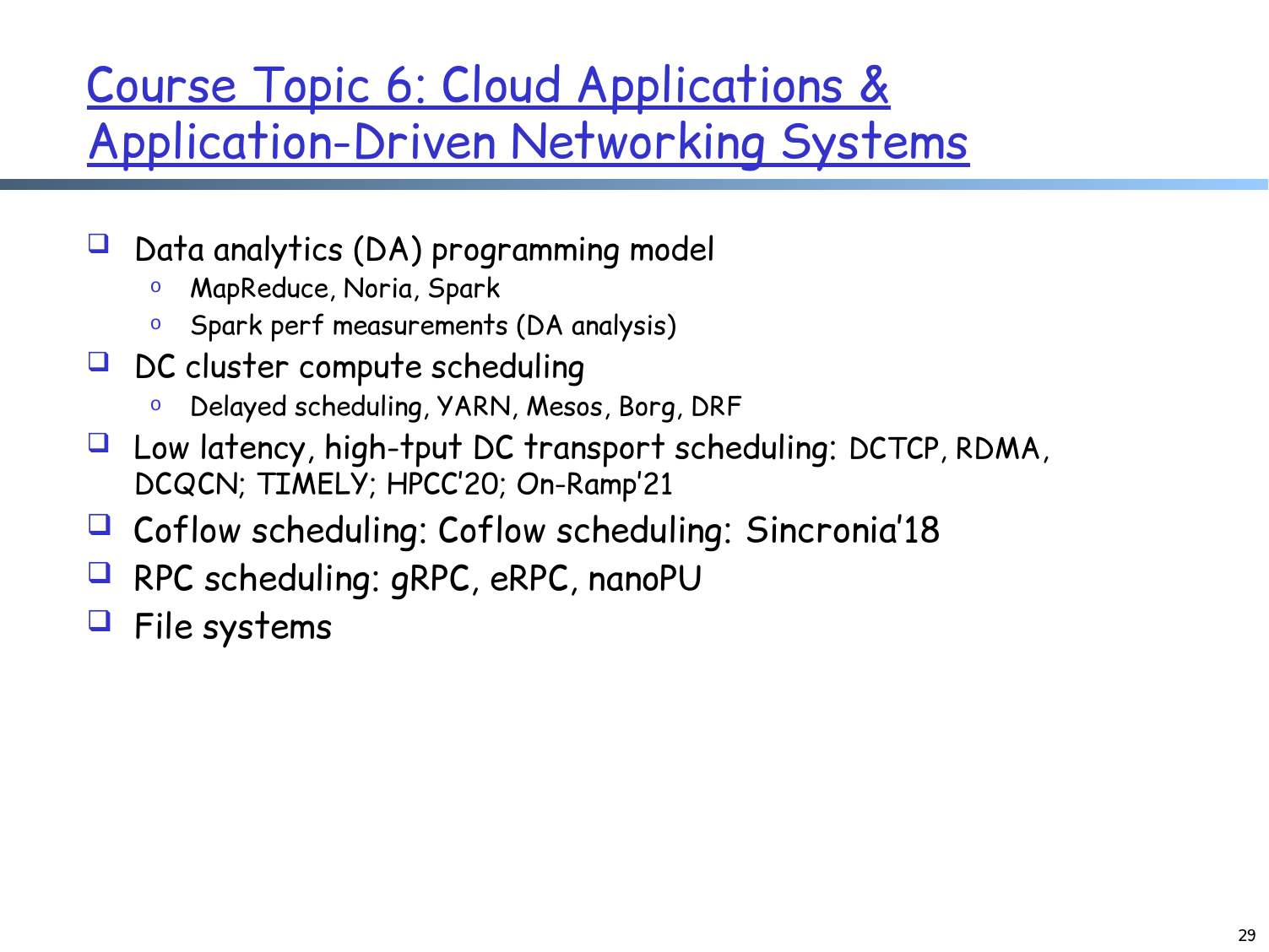

# Course Topic 6: Cloud Applications & Application-Driven Networking Systems
Data analytics (DA) programming model
MapReduce, Noria, Spark
Spark perf measurements (DA analysis)
DC cluster compute scheduling
Delayed scheduling, YARN, Mesos, Borg, DRF
Low latency, high-tput DC transport scheduling: DCTCP, RDMA, DCQCN; TIMELY; HPCC’20; On-Ramp’21
Coflow scheduling: Coflow scheduling: Sincronia’18
RPC scheduling: gRPC, eRPC, nanoPU
File systems
29